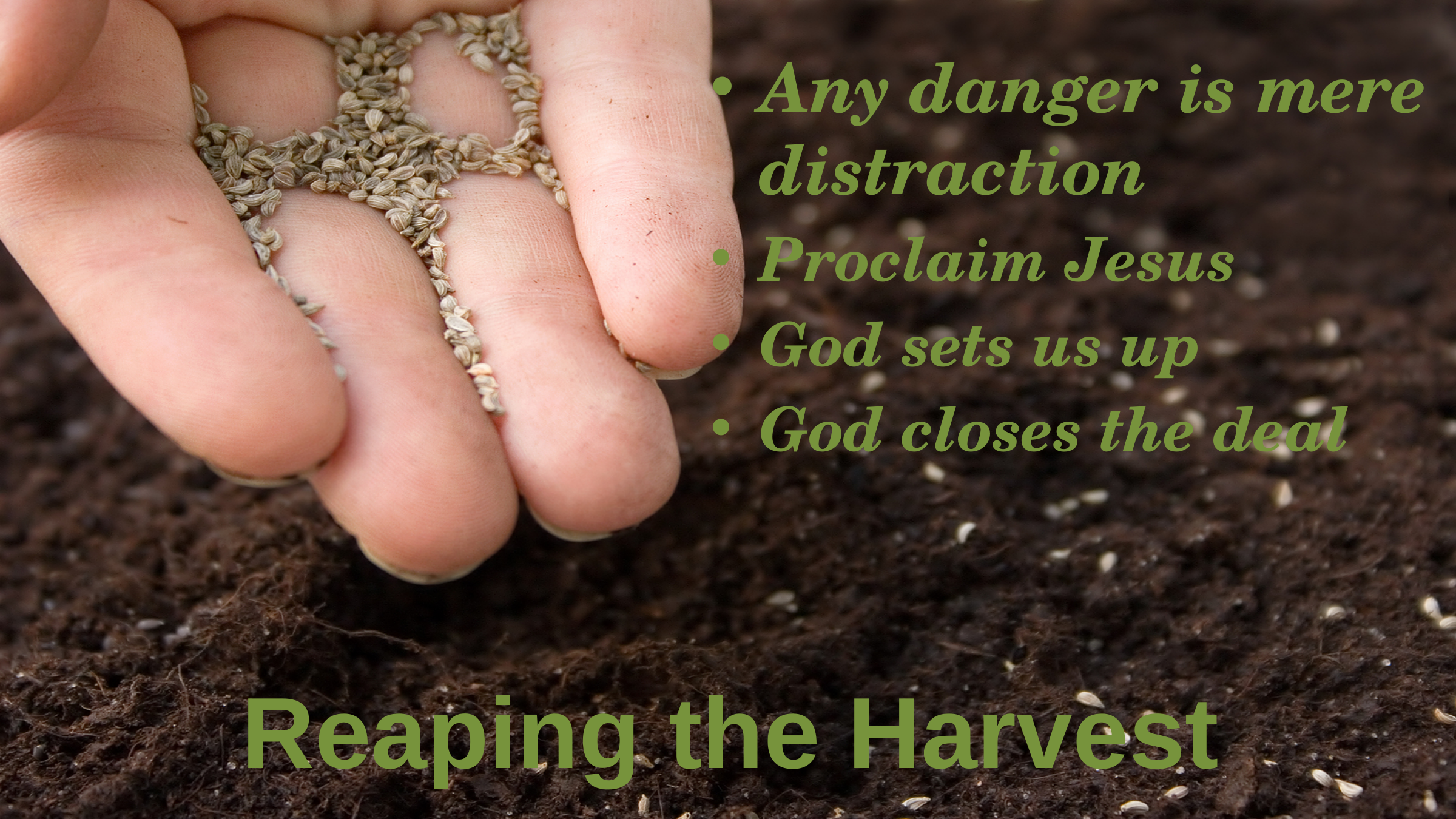

Any danger is mere distraction
Proclaim Jesus
God sets us up
God closes the deal
# Reaping the Harvest